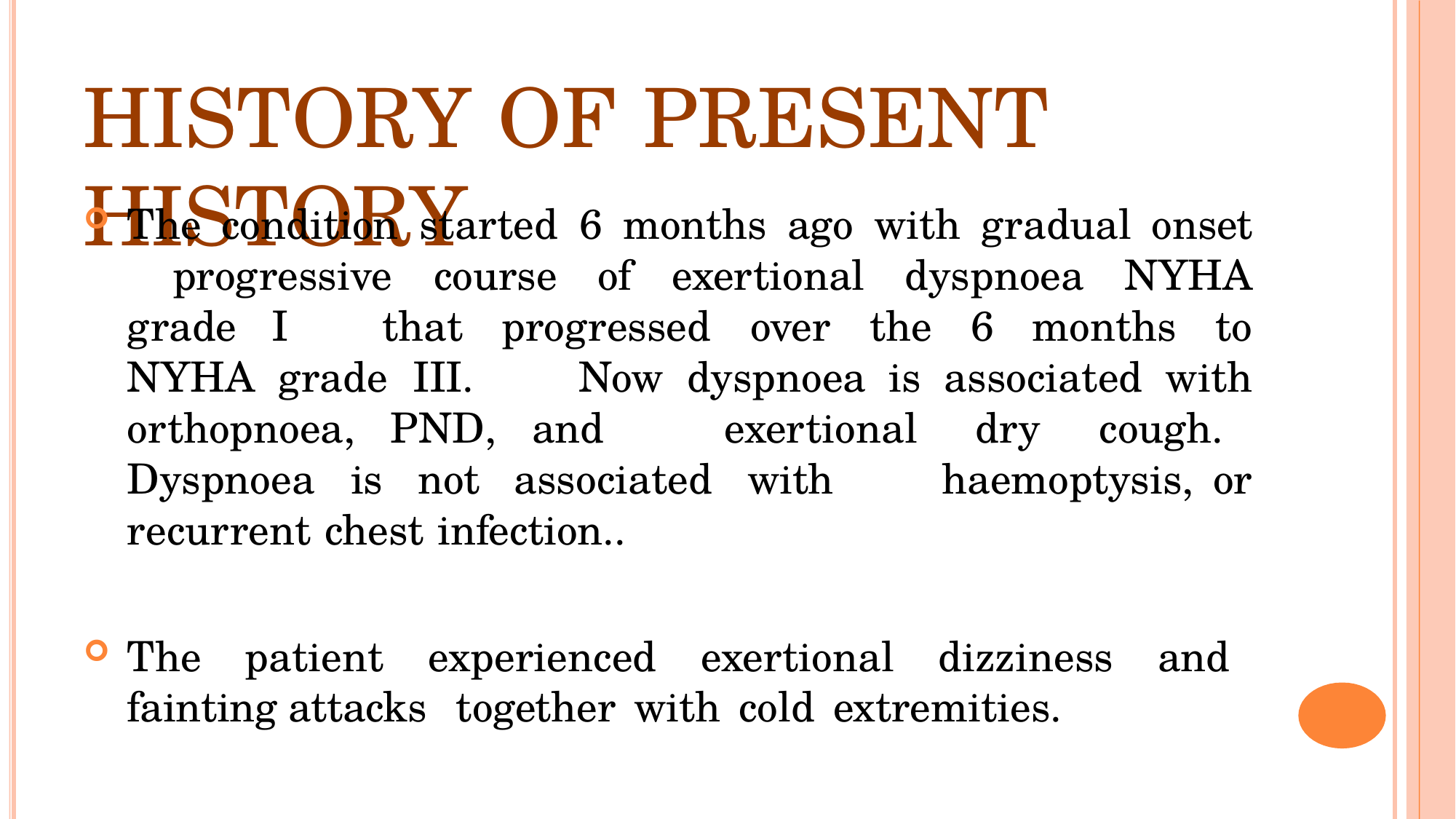

# History of present history
The condition started 6 months ago with gradual onset 	progressive course of exertional dyspnoea NYHA grade I 	that progressed over the 6 months to NYHA grade III. 	Now dyspnoea is associated with orthopnoea, PND, and 	exertional  dry  cough.  Dyspnoea  is  not  associated  with 	haemoptysis, or recurrent chest infection..

The  patient  experienced  exertional  dizziness  and  fainting attacks  together with cold extremities.